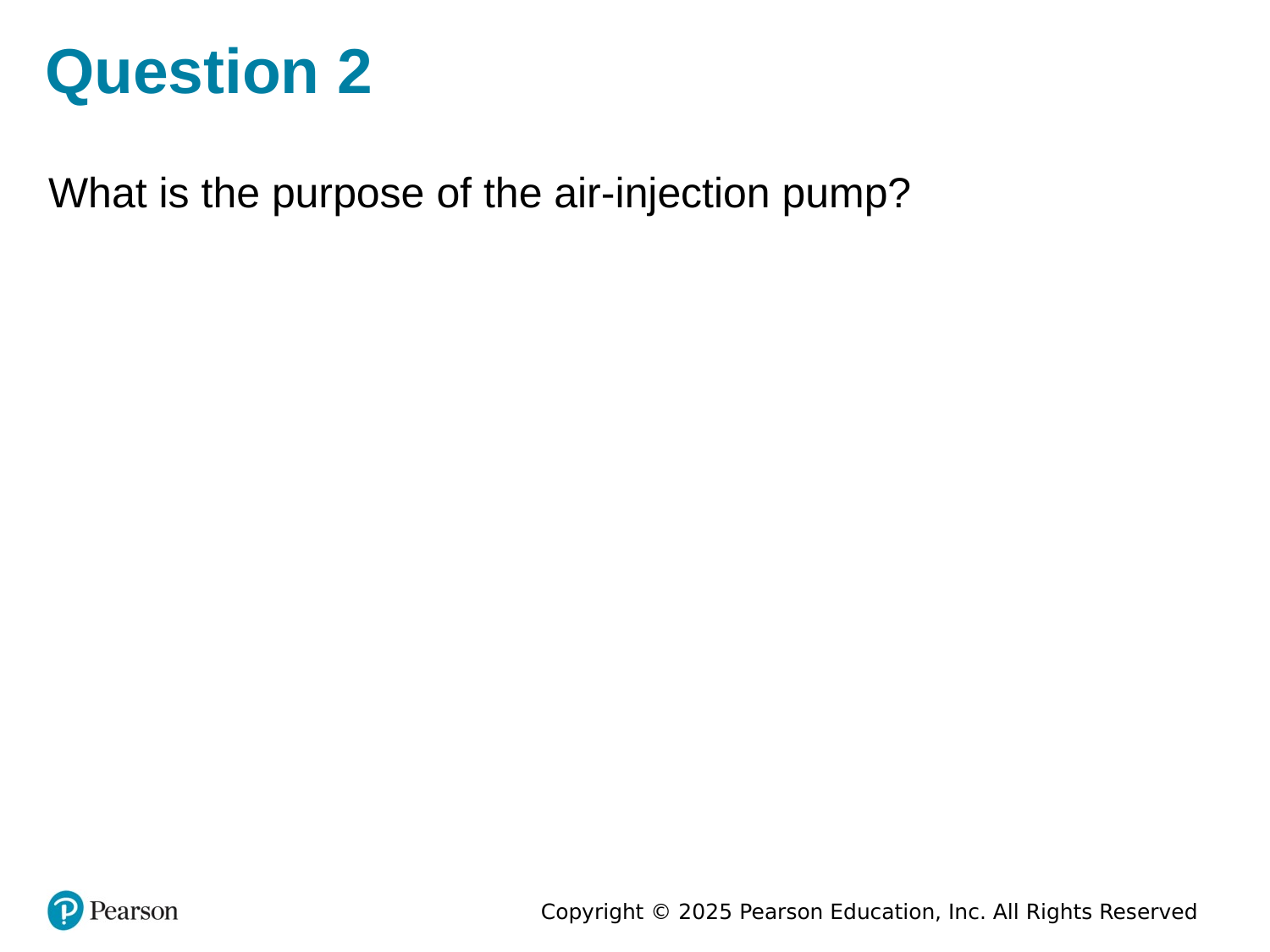

# Question 2
What is the purpose of the air-injection pump?